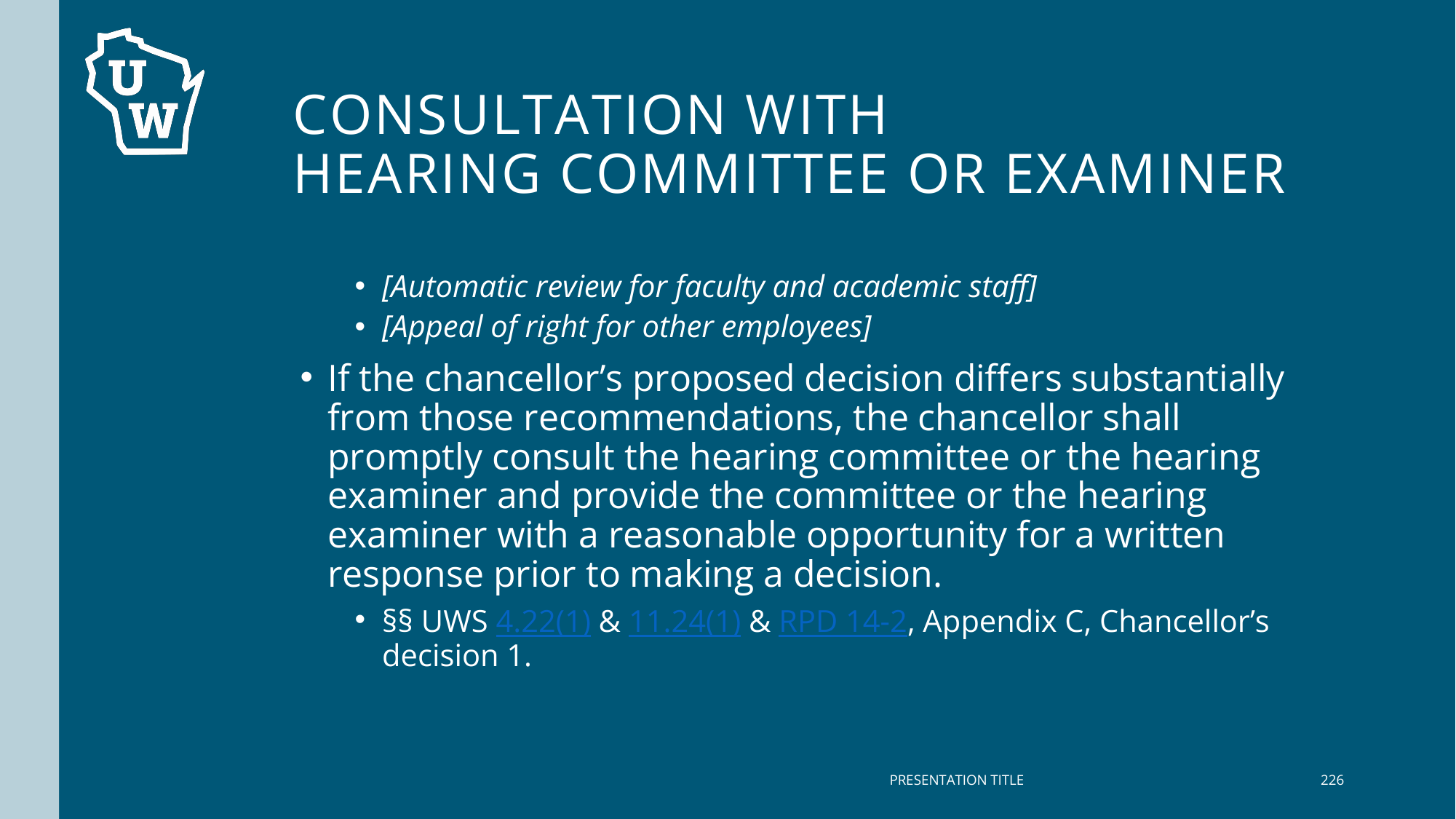

# Consultation with Hearing Committee or examiner
[Automatic review for faculty and academic staff]
[Appeal of right for other employees]
If the chancellor’s proposed decision differs substantially from those recommendations, the chancellor shall promptly consult the hearing committee or the hearing examiner and provide the committee or the hearing examiner with a reasonable opportunity for a written response prior to making a decision.
§§ UWS 4.22(1) & 11.24(1) & RPD 14-2, Appendix C, Chancellor’s decision 1.
PRESENTATION TITLE
226